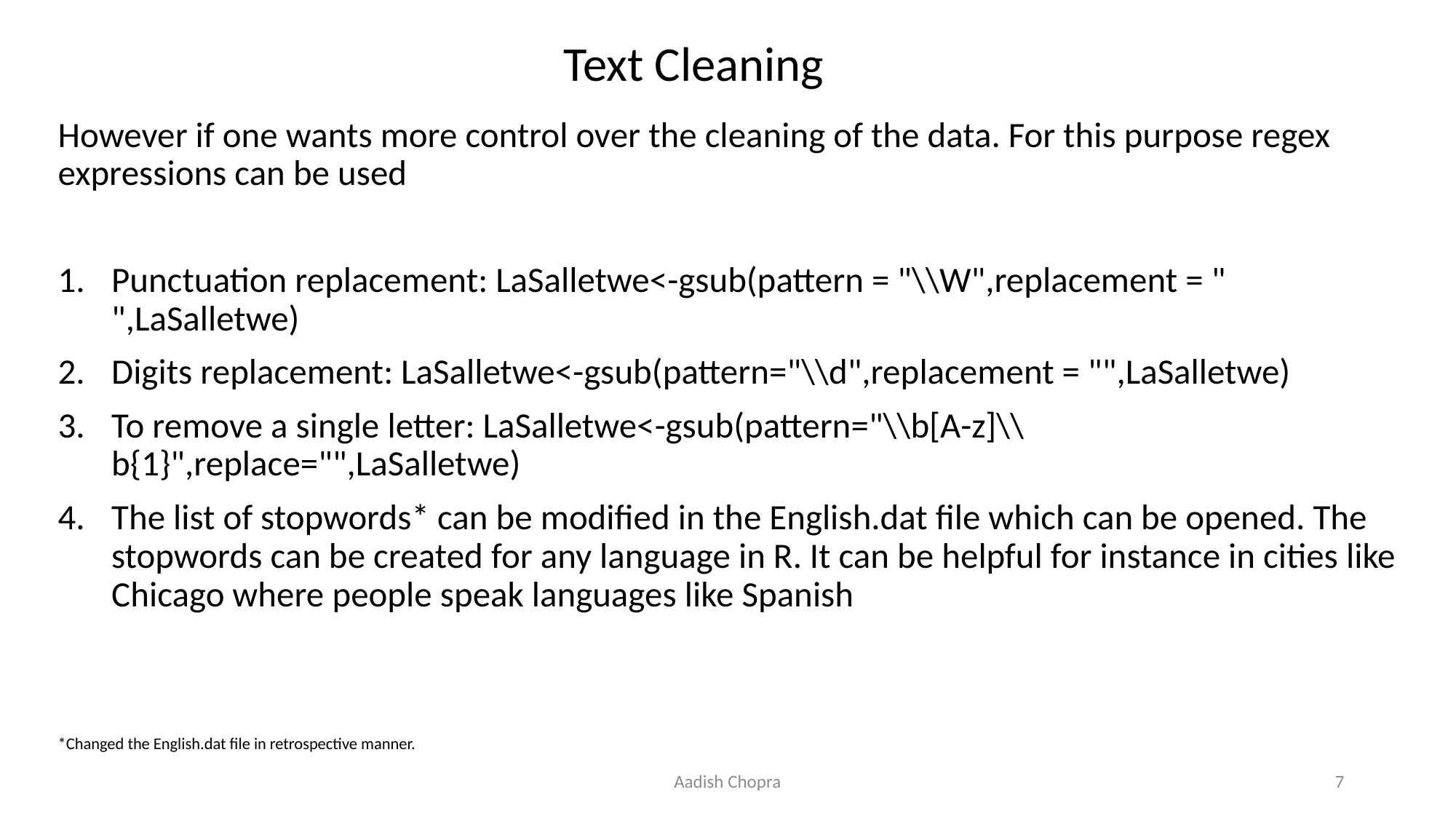

# Text Cleaning
However if one wants more control over the cleaning of the data. For this purpose regex expressions can be used

Punctuation replacement: LaSalletwe<-gsub(pattern = "\\W",replacement = " ",LaSalletwe)
Digits replacement: LaSalletwe<-gsub(pattern="\\d",replacement = "",LaSalletwe)
To remove a single letter: LaSalletwe<-gsub(pattern="\\b[A-z]\\b{1}",replace="",LaSalletwe)
The list of stopwords* can be modified in the English.dat file which can be opened. The stopwords can be created for any language in R. It can be helpful for instance in cities like Chicago where people speak languages like Spanish

*Changed the English.dat file in retrospective manner.

Aadish Chopra
7